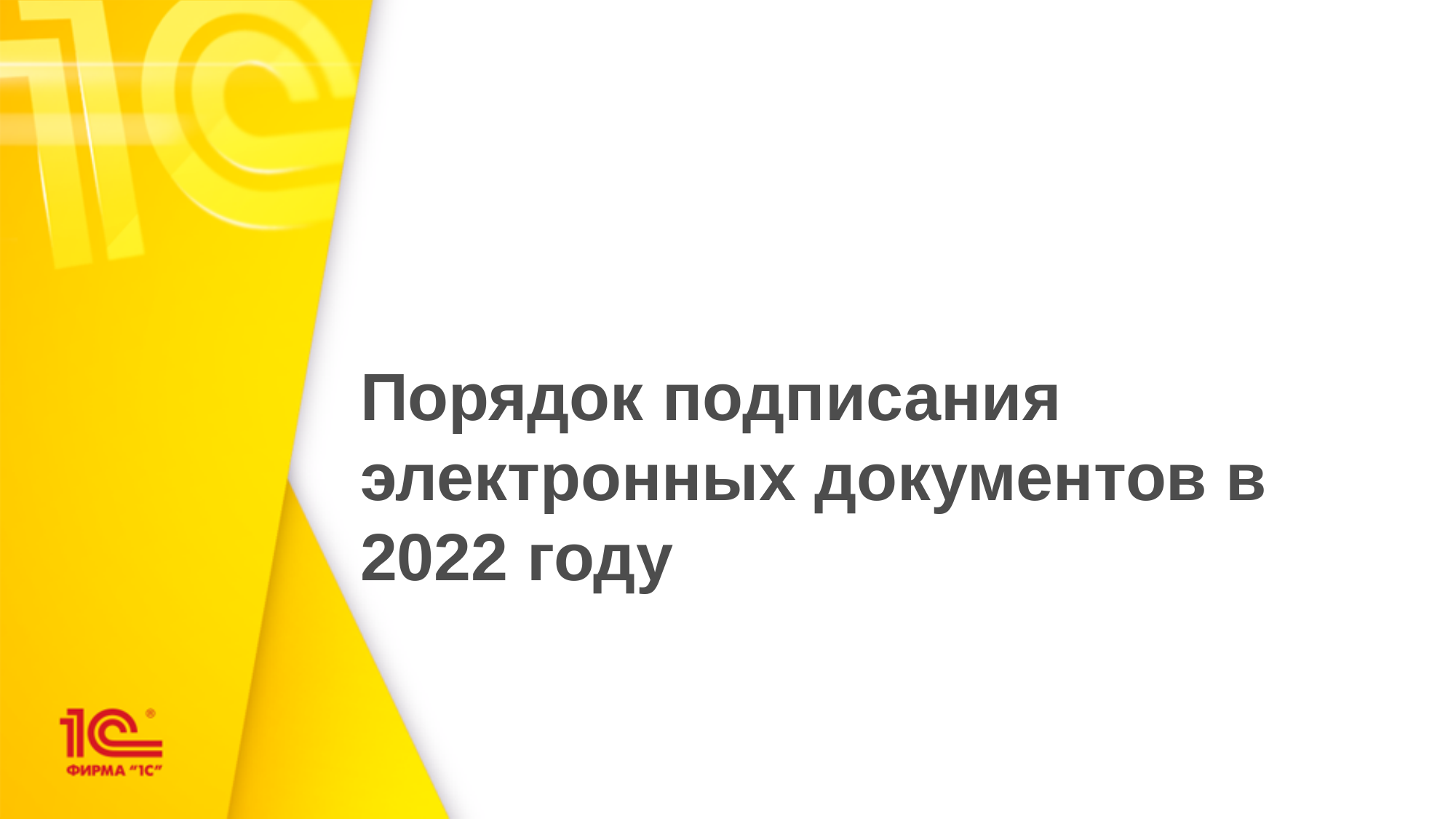

Порядок подписания электронных документов в 2022 году